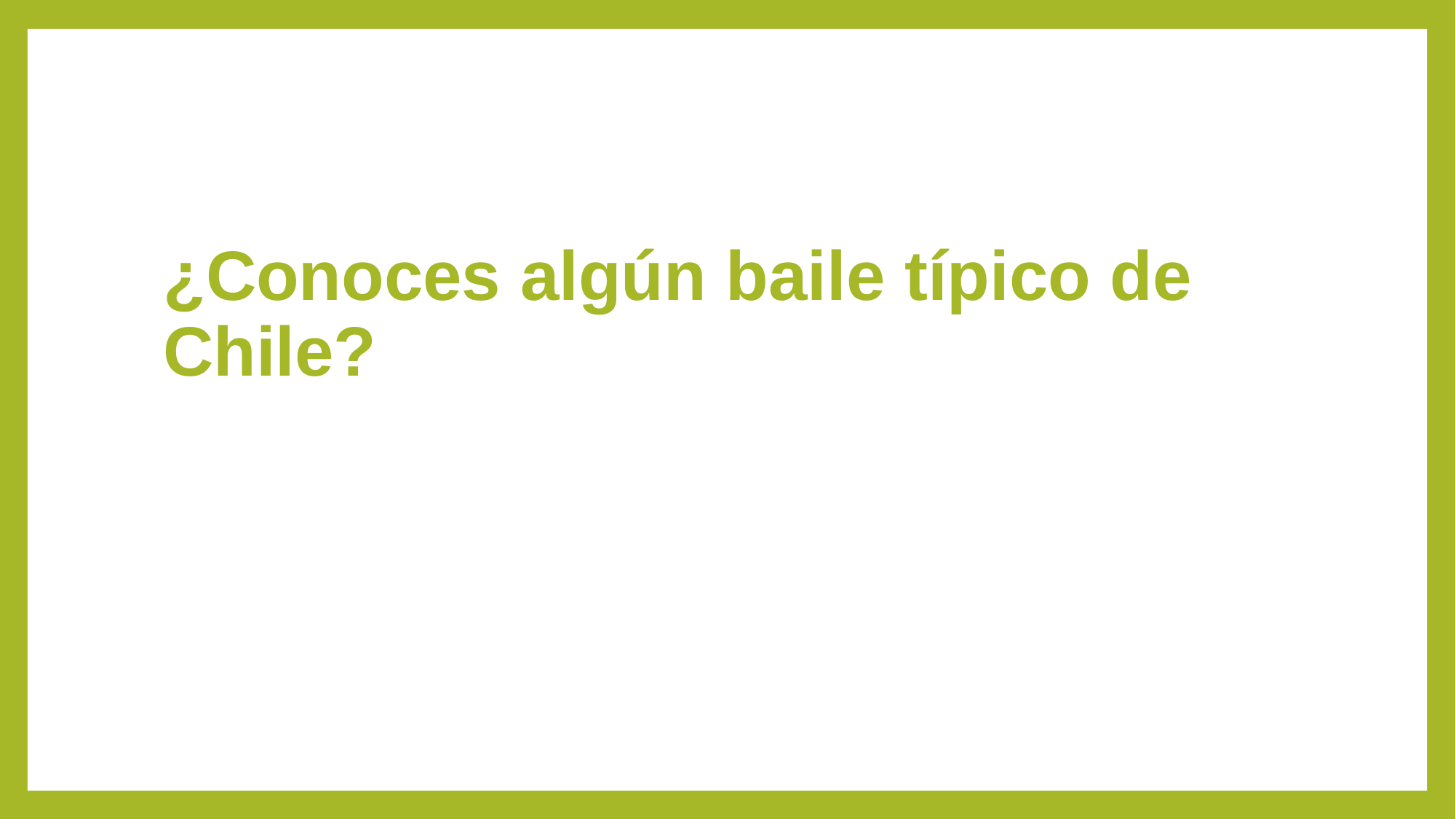

# ¿Conoces algún baile típico de Chile?